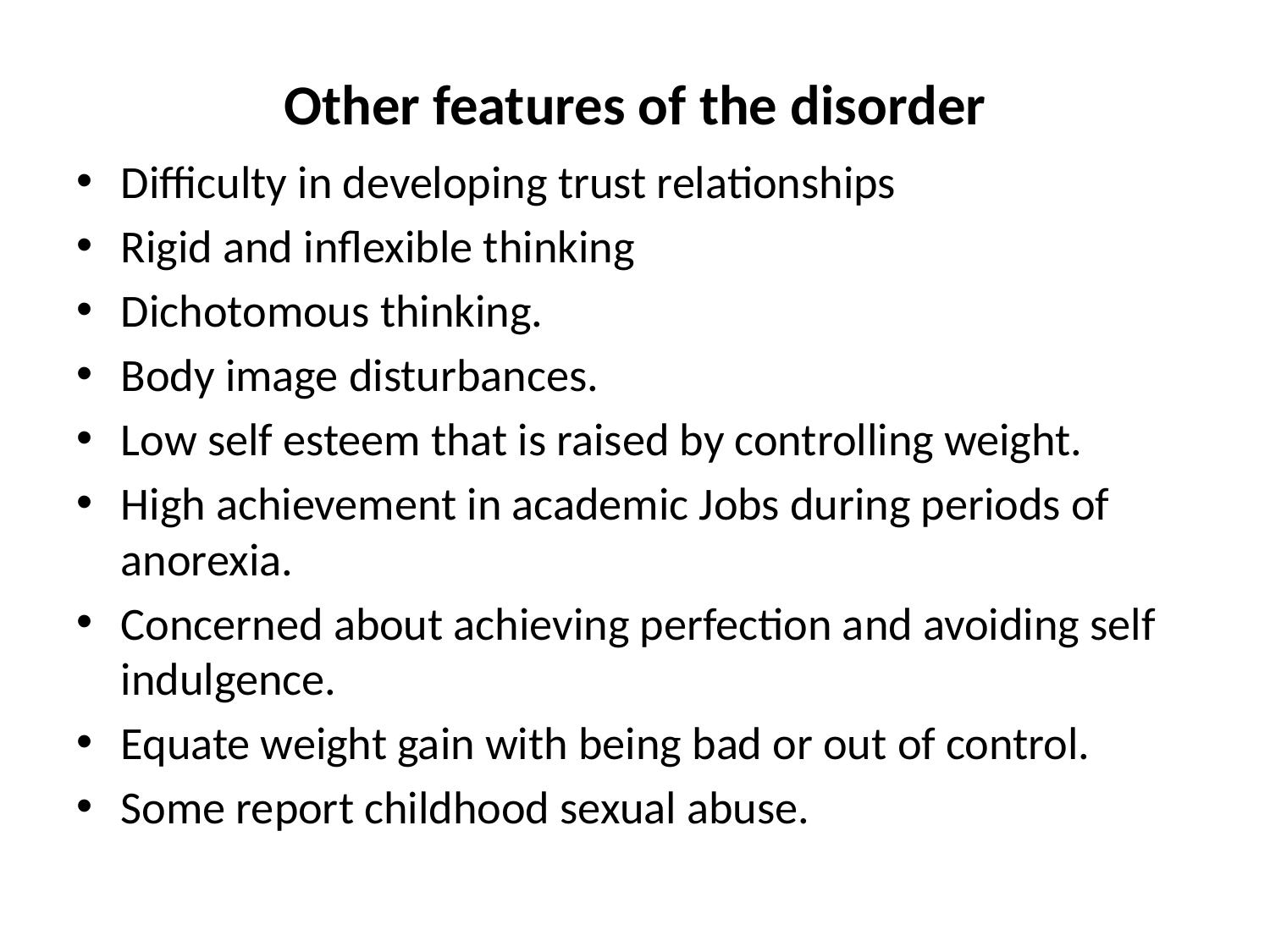

# Other features of the disorder
Difficulty in developing trust relationships
Rigid and inflexible thinking
Dichotomous thinking.
Body image disturbances.
Low self esteem that is raised by controlling weight.
High achievement in academic Jobs during periods of anorexia.
Concerned about achieving perfection and avoiding self indulgence.
Equate weight gain with being bad or out of control.
Some report childhood sexual abuse.